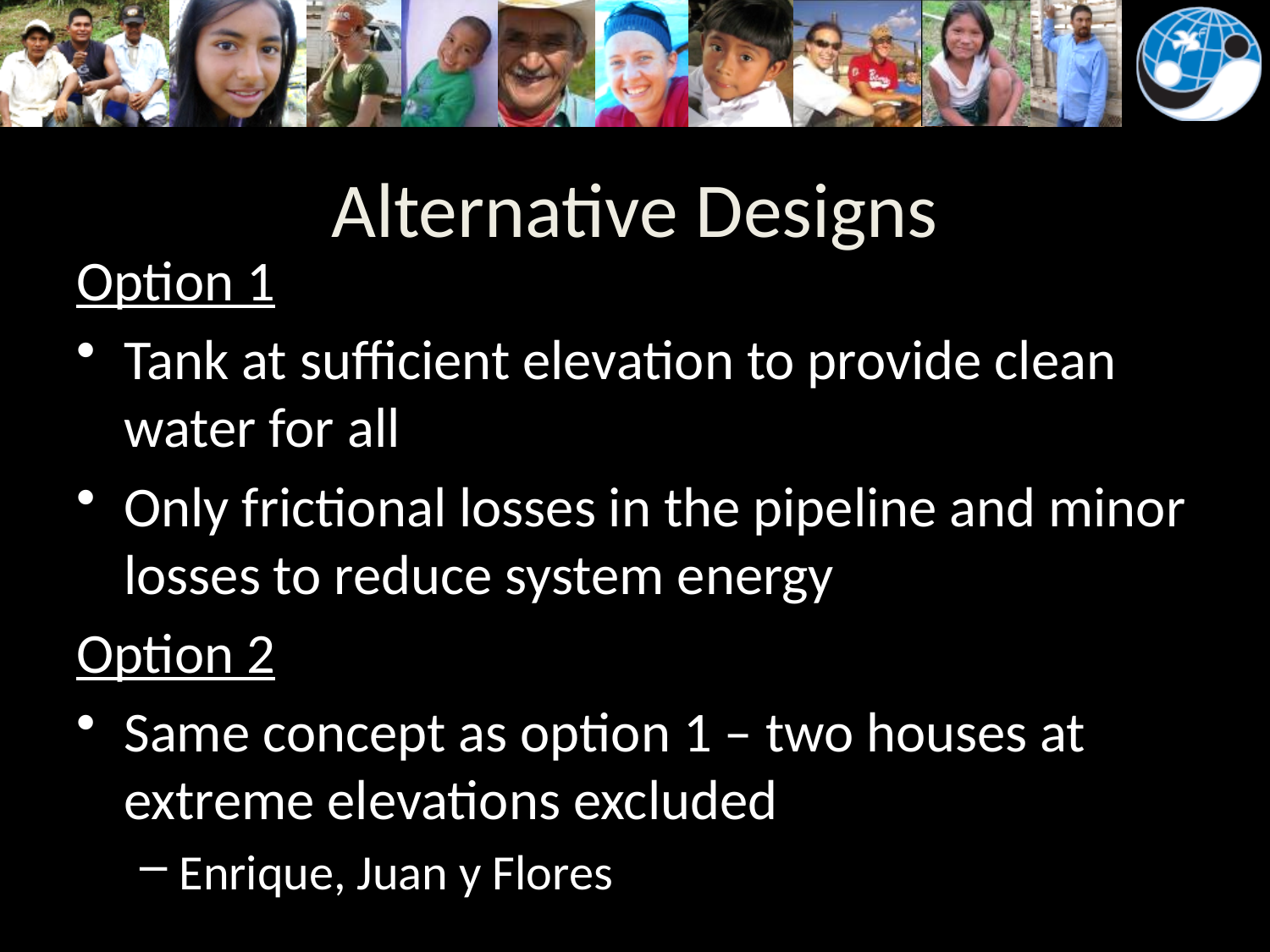

# Alternative Designs
Option 1
Tank at sufficient elevation to provide clean water for all
Only frictional losses in the pipeline and minor losses to reduce system energy
Option 2
Same concept as option 1 – two houses at extreme elevations excluded
Enrique, Juan y Flores